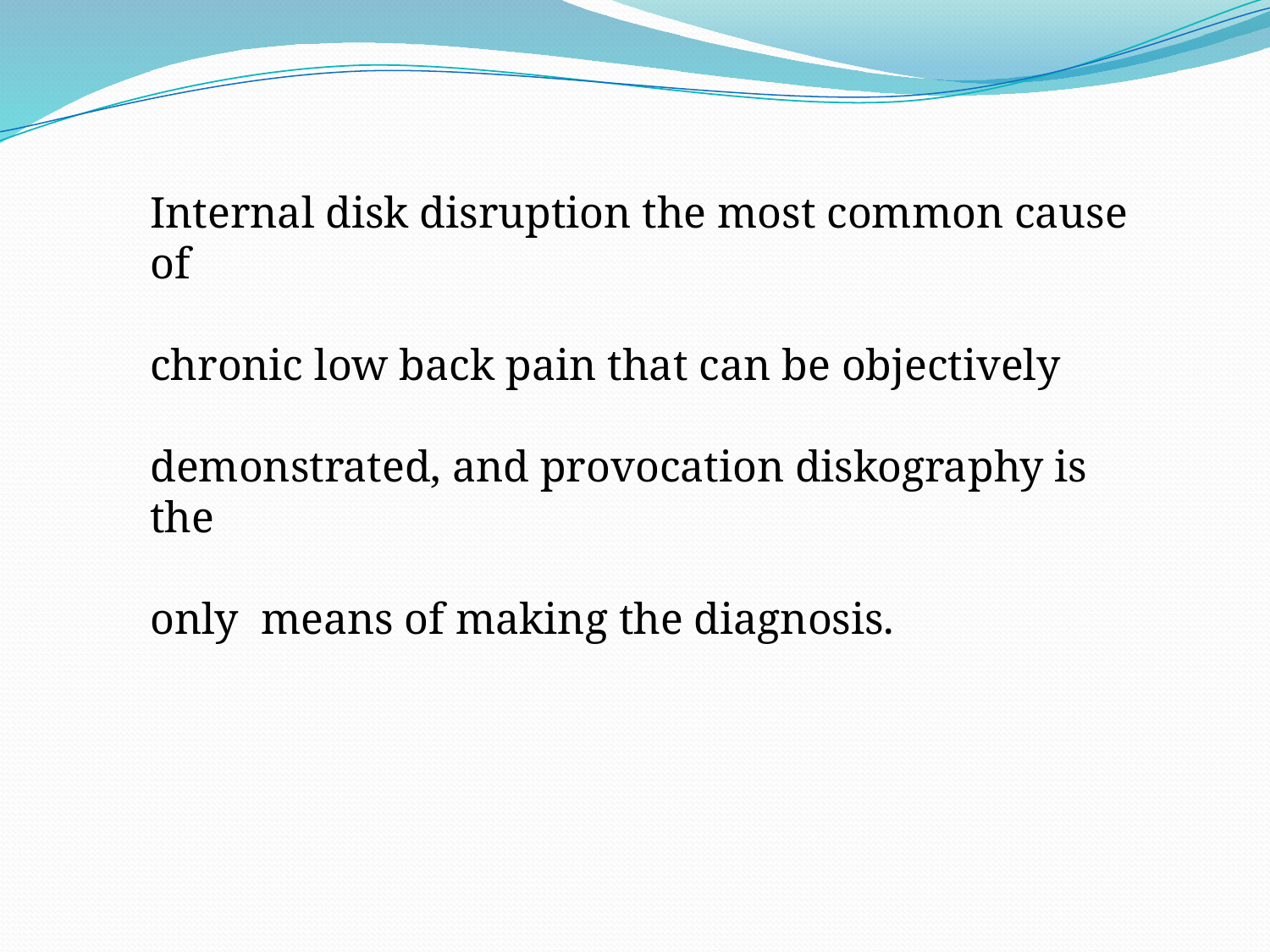

Internal disk disruption the most common cause of

chronic low back pain that can be objectively

demonstrated, and provocation diskography is the

only  means of making the diagnosis.